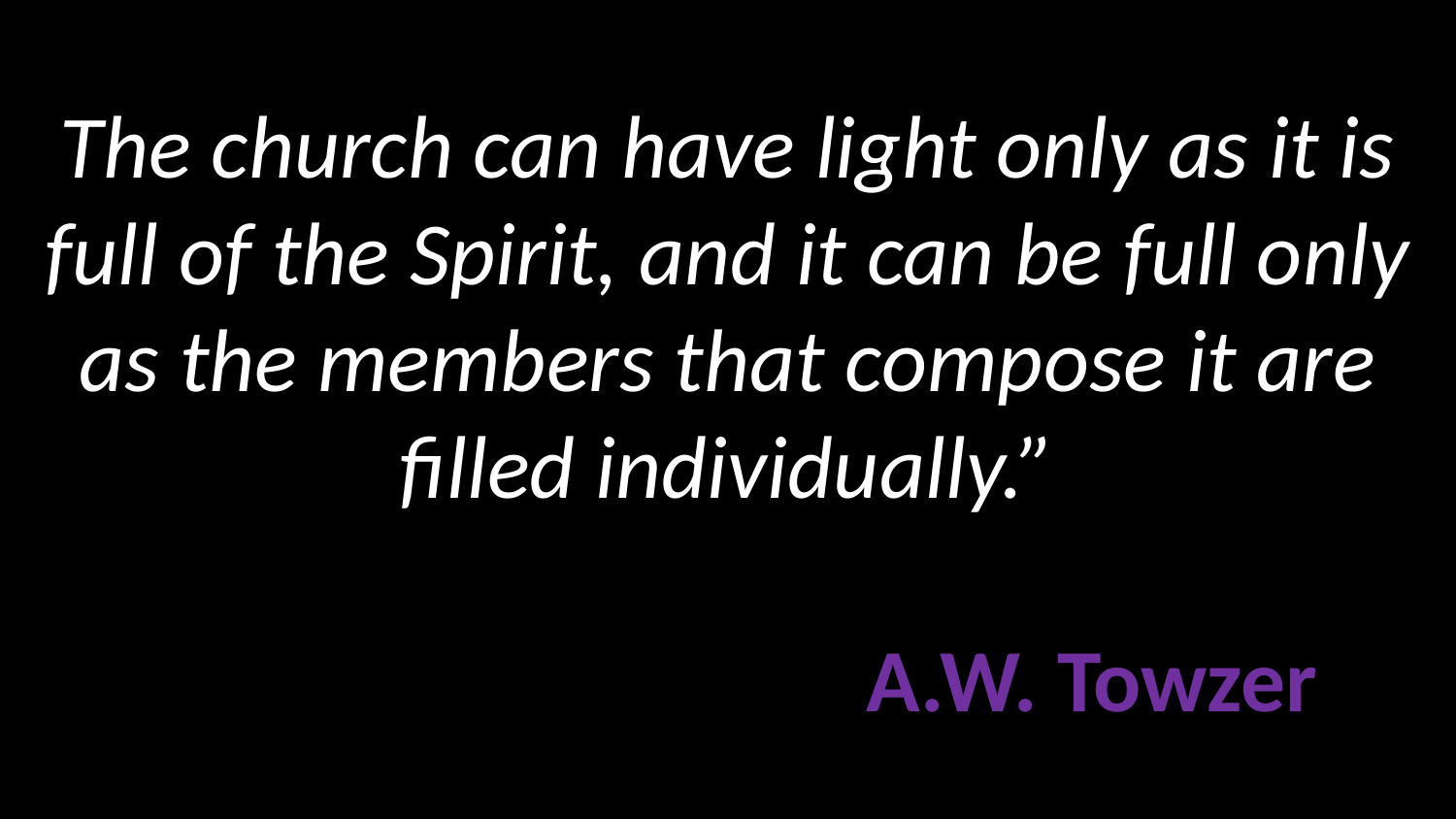

# The church can have light only as it is full of the Spirit, and it can be full only as the members that compose it are filled individually.” A.W. Towzer